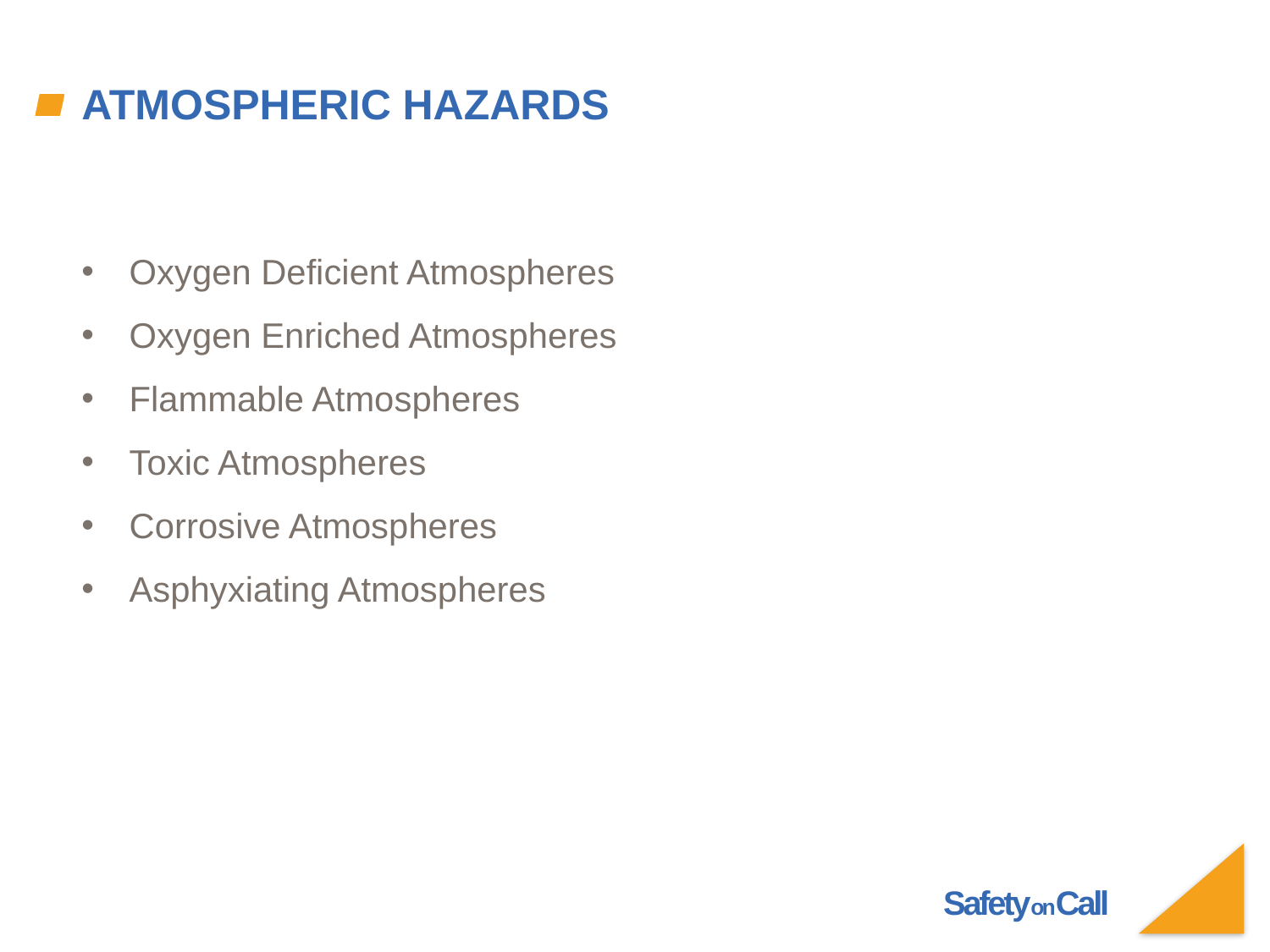

# Atmospheric Hazards
Oxygen Deficient Atmospheres
Oxygen Enriched Atmospheres
Flammable Atmospheres
Toxic Atmospheres
Corrosive Atmospheres
Asphyxiating Atmospheres